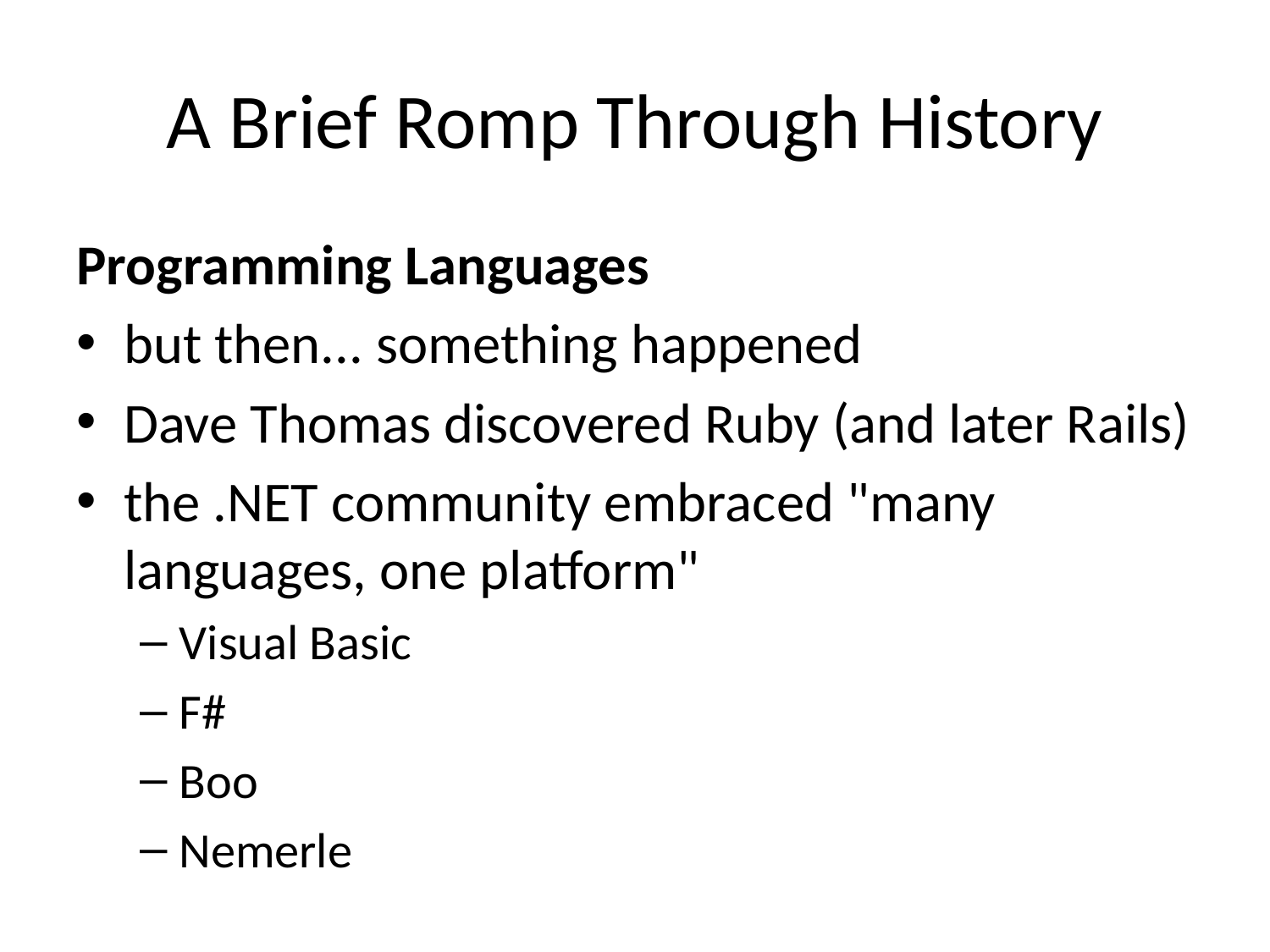

# A Brief Romp Through History
Programming Languages
but then... something happened
Dave Thomas discovered Ruby (and later Rails)
the .NET community embraced "many languages, one platform"
Visual Basic
F#
Boo
Nemerle